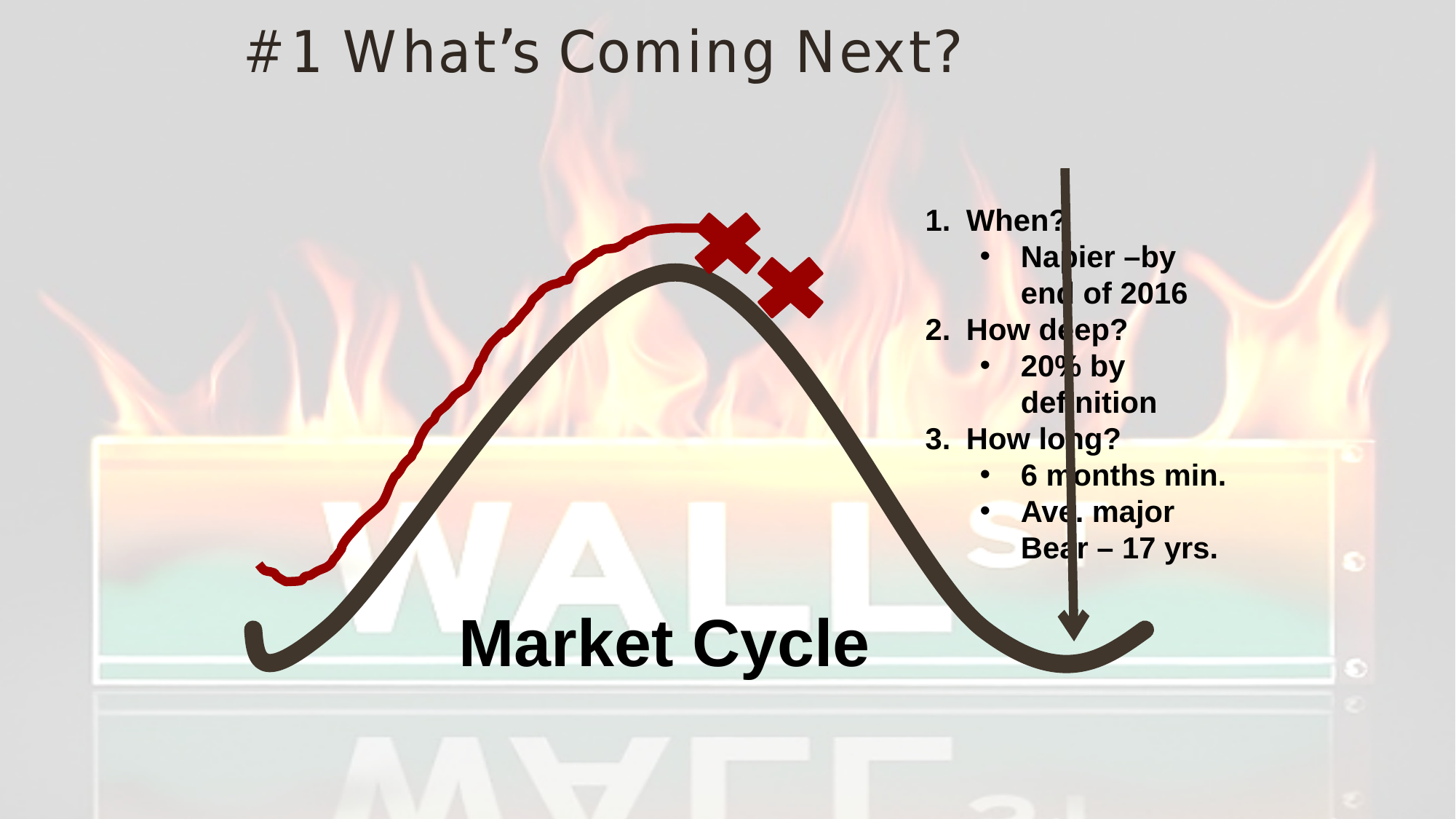

# #1 What’s Coming Next?
When?
Napier –by end of 2016
How deep?
20% by definition
How long?
6 months min.
Ave. major Bear – 17 yrs.

Market Cycle